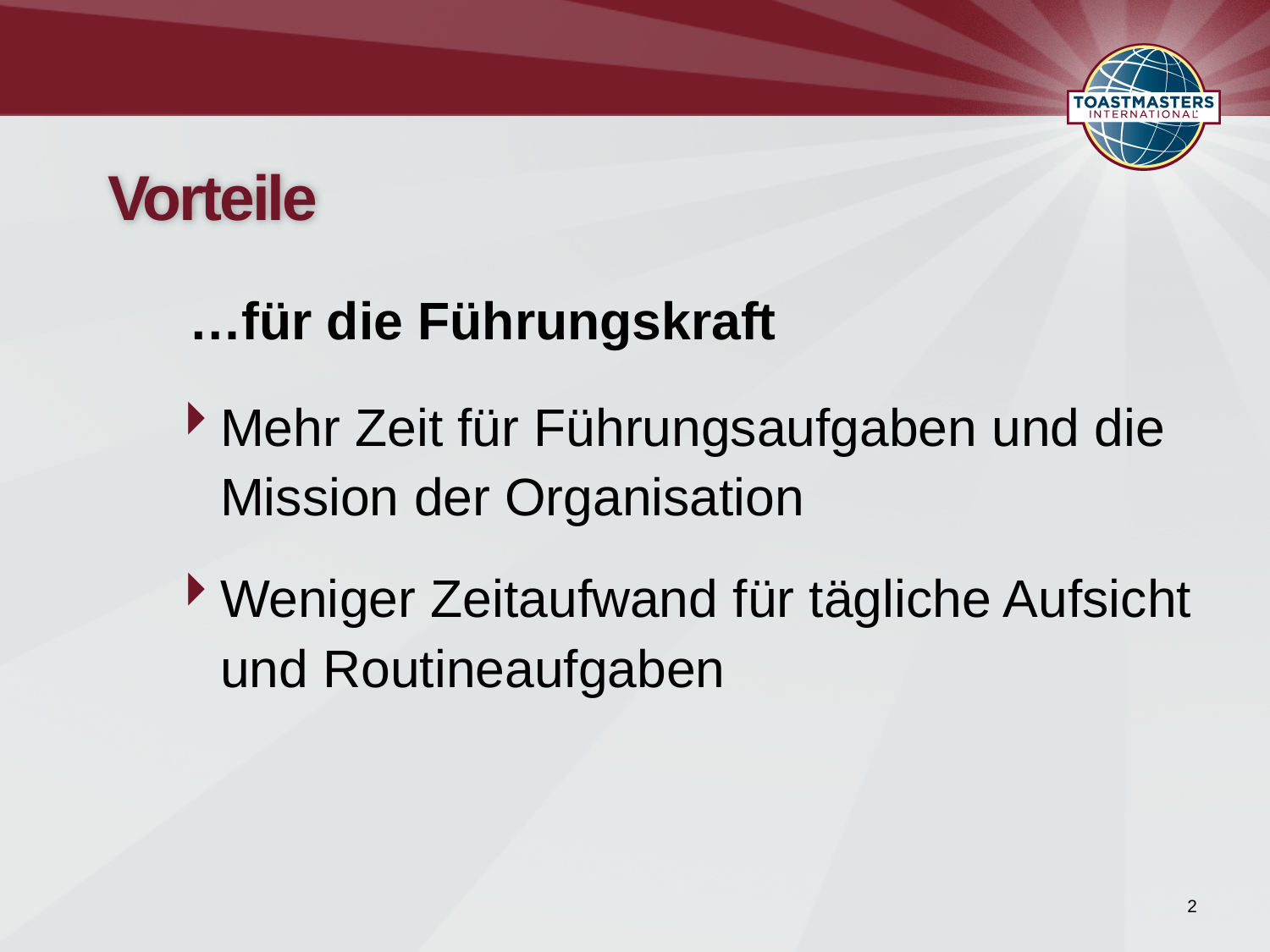

# Vorteile
…für die Führungskraft
Mehr Zeit für Führungsaufgaben und die Mission der Organisation
Weniger Zeitaufwand für tägliche Aufsicht und Routineaufgaben
2